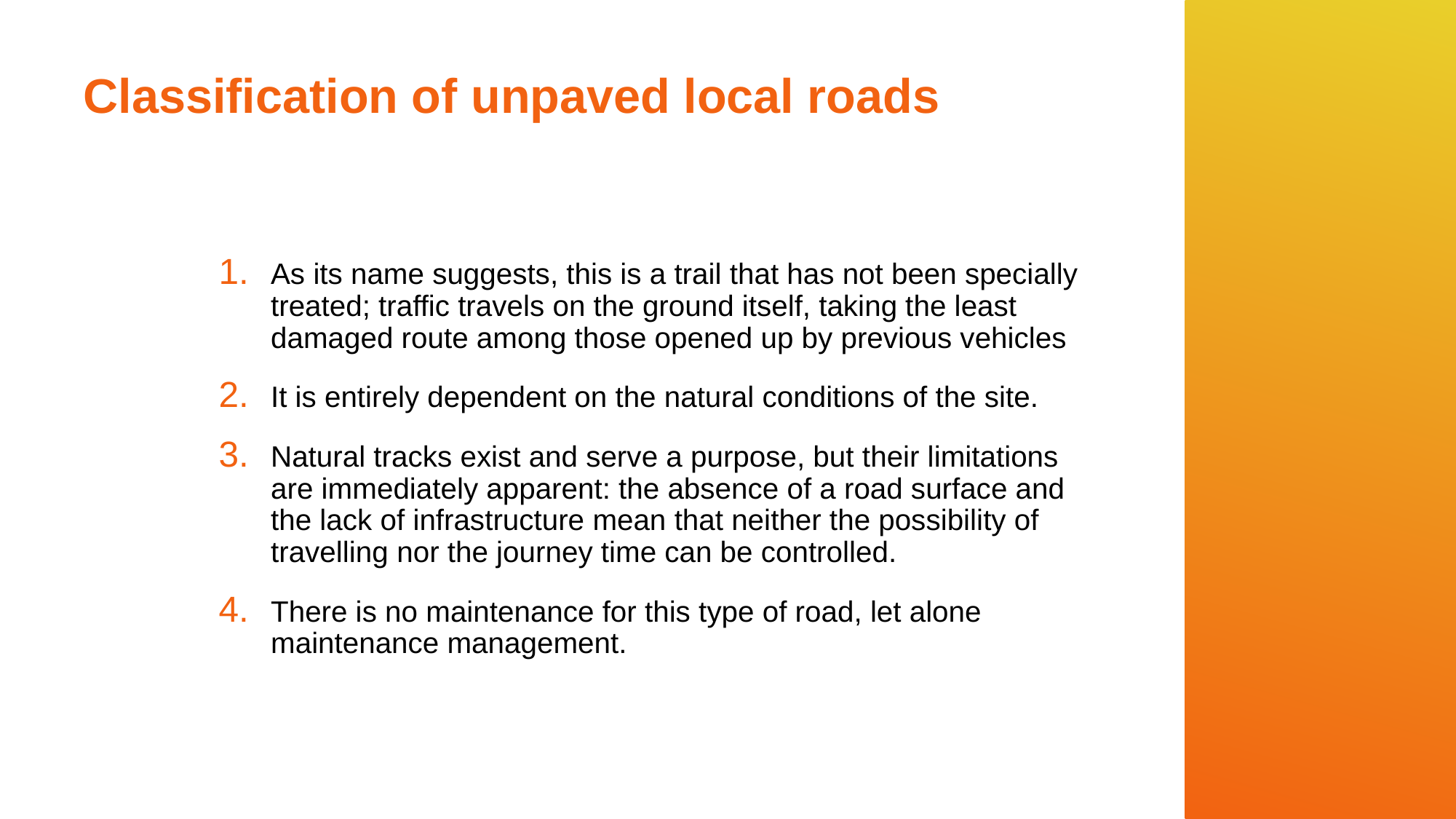

# Classification of unpaved local roads
As its name suggests, this is a trail that has not been specially treated; traffic travels on the ground itself, taking the least damaged route among those opened up by previous vehicles
It is entirely dependent on the natural conditions of the site.
Natural tracks exist and serve a purpose, but their limitations are immediately apparent: the absence of a road surface and the lack of infrastructure mean that neither the possibility of travelling nor the journey time can be controlled.
There is no maintenance for this type of road, let alone maintenance management.